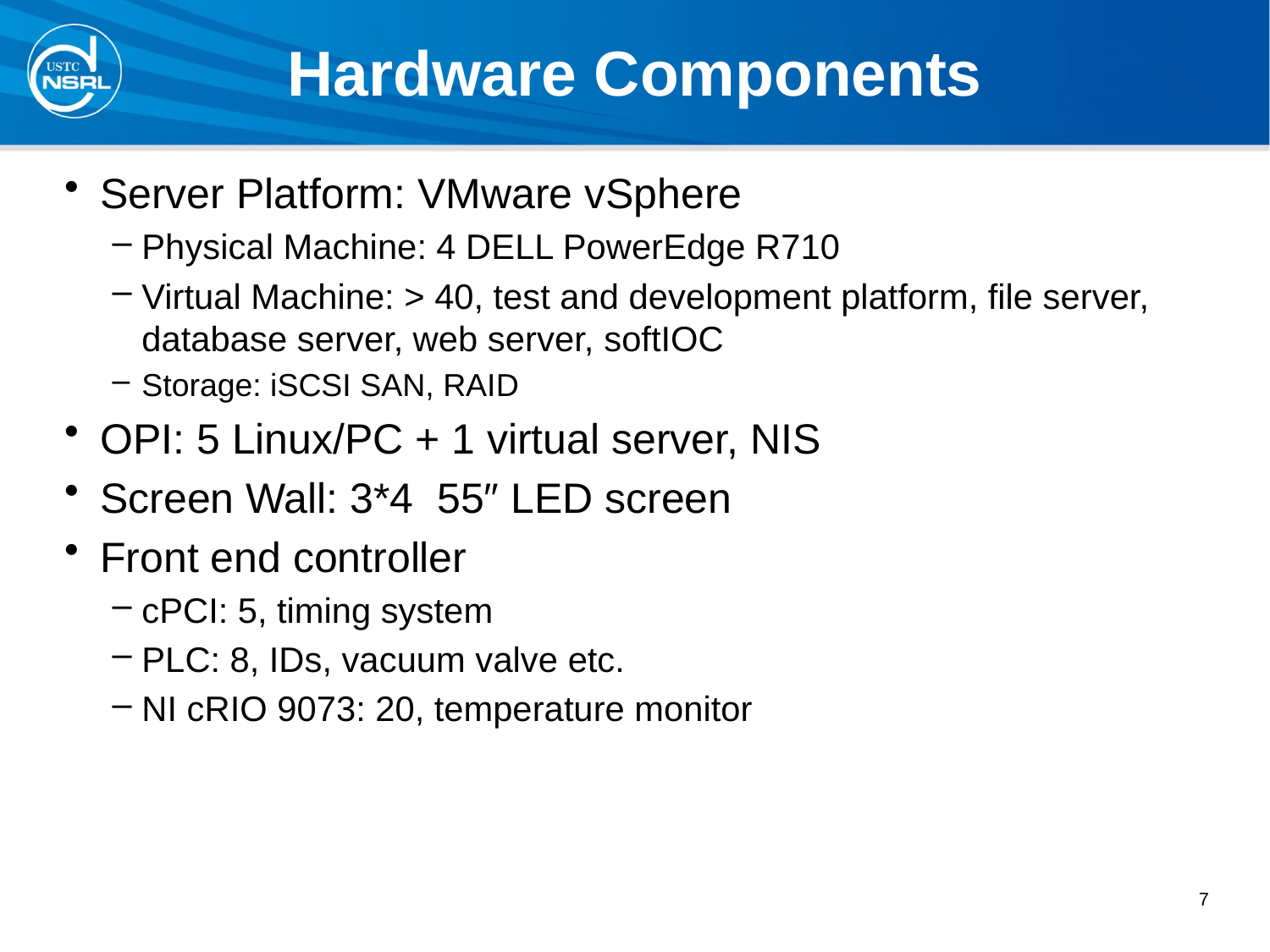

# Hardware Components
Server Platform: VMware vSphere
Physical Machine: 4 DELL PowerEdge R710
Virtual Machine: > 40, test and development platform, file server, database server, web server, softIOC
Storage: iSCSI SAN, RAID
OPI: 5 Linux/PC + 1 virtual server, NIS
Screen Wall: 3*4  55″ LED screen
Front end controller
cPCI: 5, timing system
PLC: 8, IDs, vacuum valve etc.
NI cRIO 9073: 20, temperature monitor
7
7